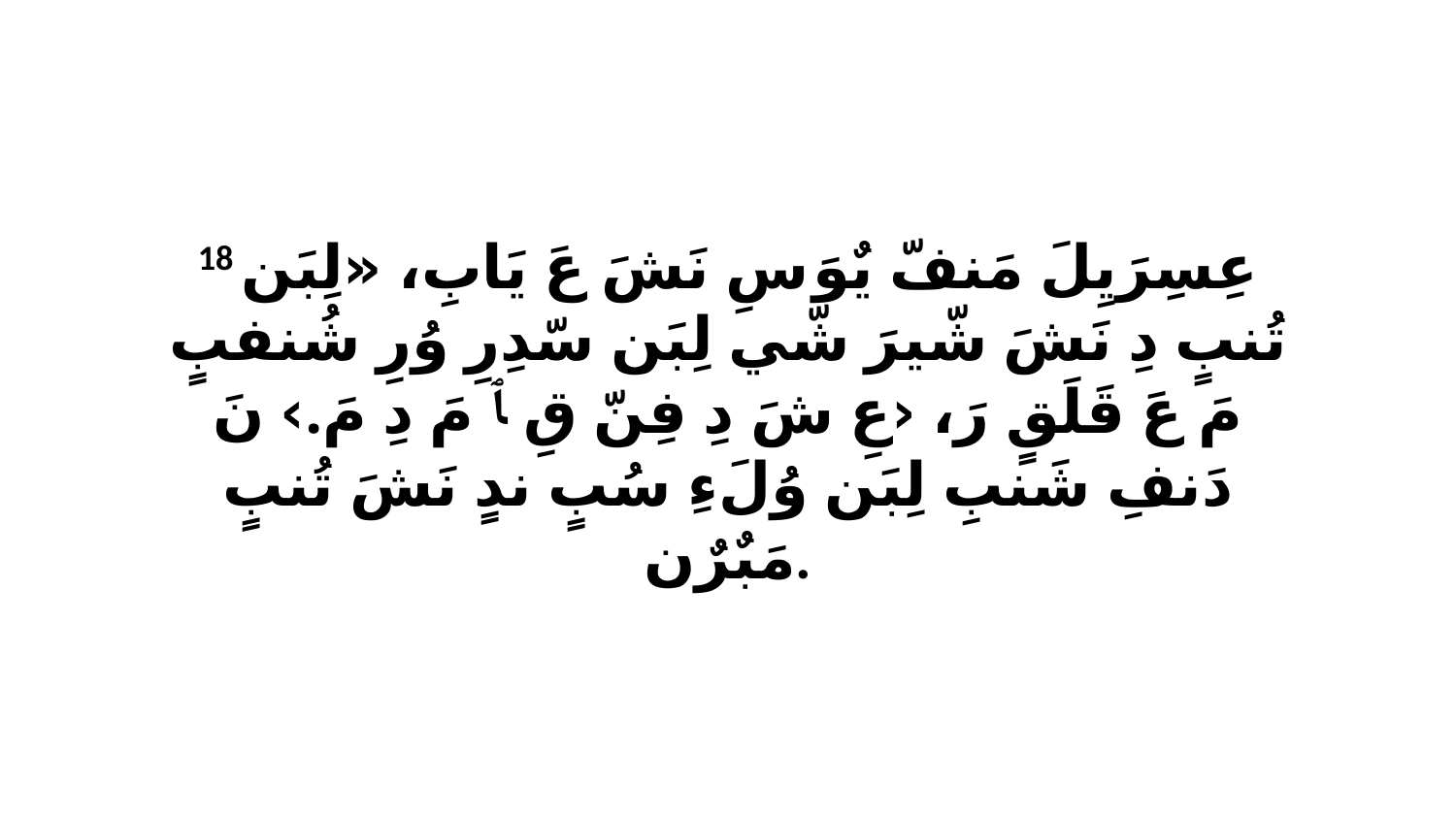

18 عِسِرَيِلَ مَنفّ يٌوَ سِ نَشَ عَ يَابِ، «لِبَن تُنبٍ دِ نَشَ شّيرَ شّي لِبَن سّدِرِ وُرِ شُنفبٍ مَ عَ قَلَقٍ رَ، ‹عِ شَ دِ فِنّ قِ ﭑ مَ دِ مَ.› نَ دَنفِ شَنبِ لِبَن وُلَءِ سُبٍ ندٍ نَشَ تُنبٍ مَبٌرٌن.